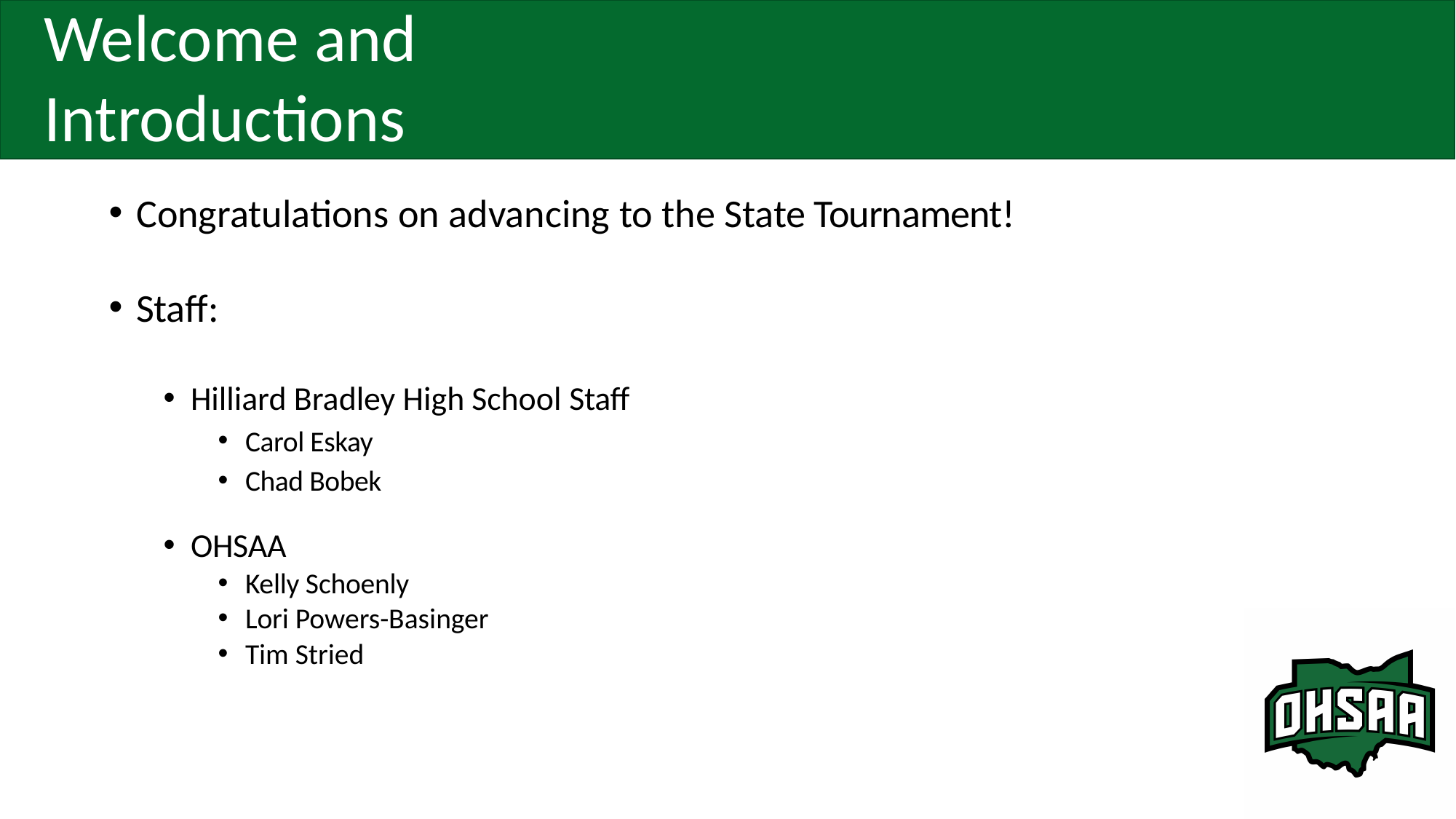

# Welcome and Introductions
Congratulations on advancing to the State Tournament!

Staff:
Hilliard Bradley High School Staff
Carol Eskay
Chad Bobek
OHSAA
Kelly Schoenly
Lori Powers-Basinger
Tim Stried